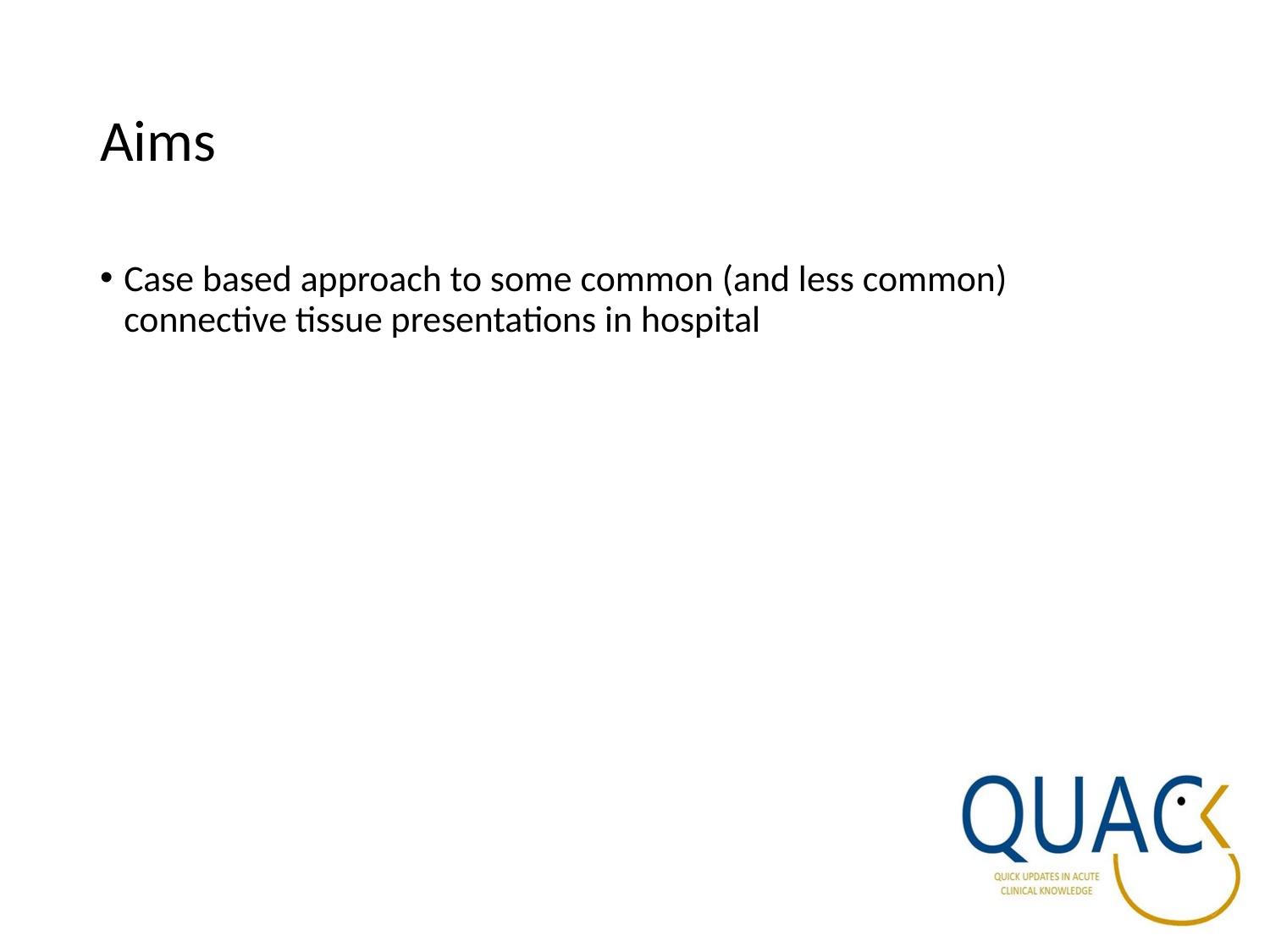

# Aims
Case based approach to some common (and less common) connective tissue presentations in hospital